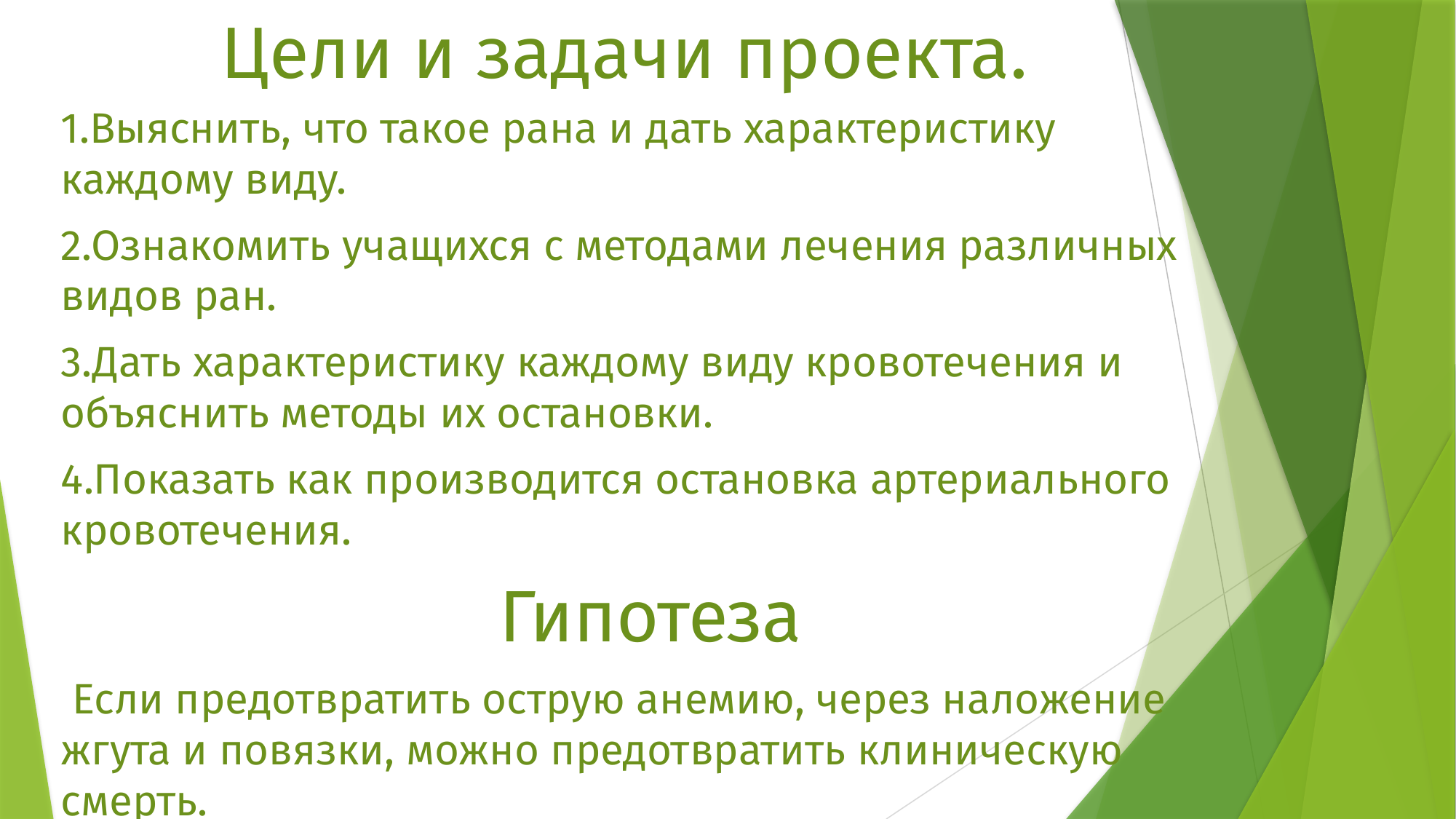

# Цели и задачи проекта.
1.Выяснить, что такое рана и дать характеристику каждому виду.
2.Ознакомить учащихся с методами лечения различных видов ран.
3.Дать характеристику каждому виду кровотечения и объяснить методы их остановки.
4.Показать как производится остановка артериального кровотечения.
 Гипотеза
 Если предотвратить острую анемию, через наложение жгута и повязки, можно предотвратить клиническую смерть.